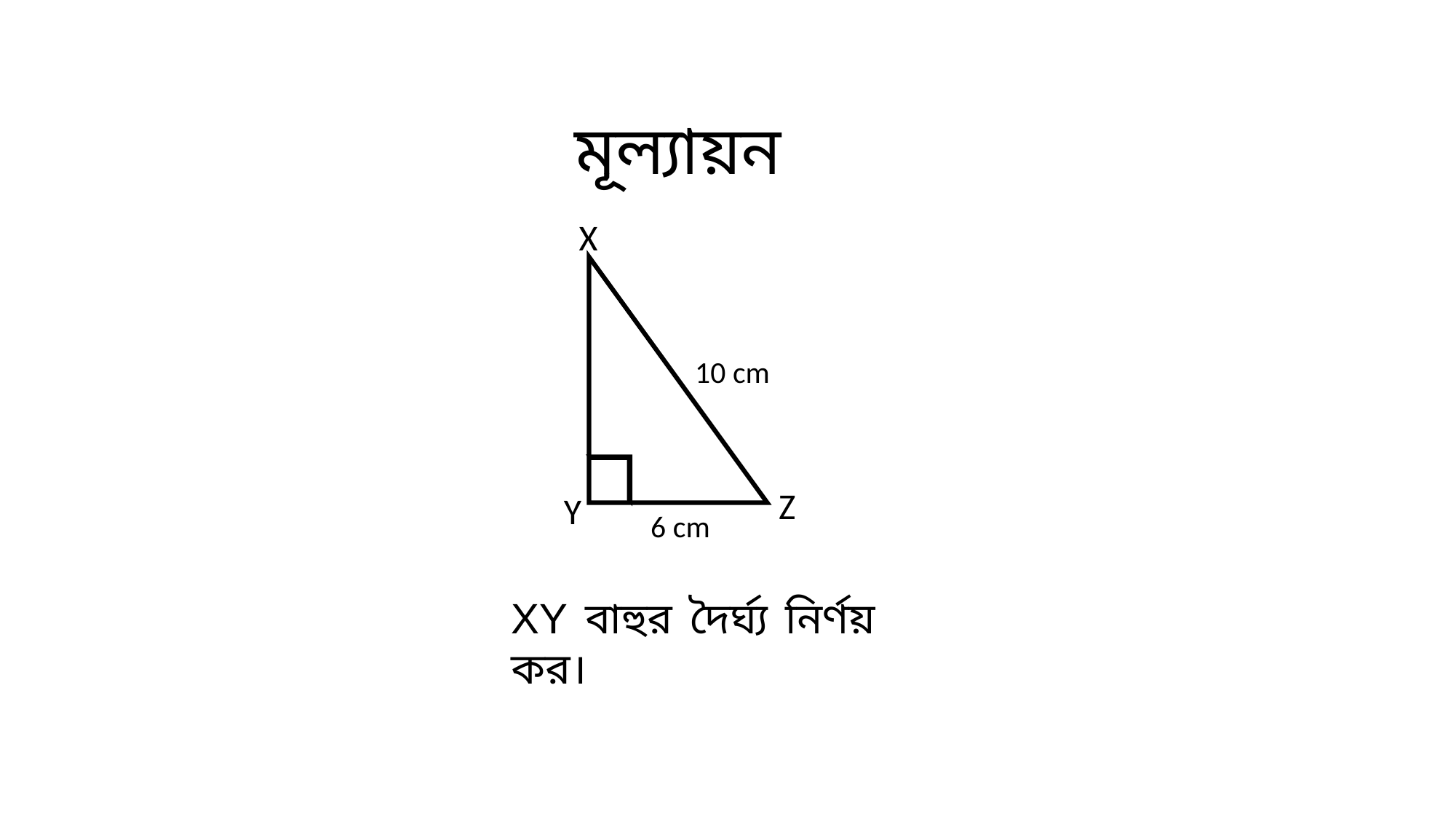

মূল্যায়ন
X

10 cm
Z
Y
6 cm

XY বাহুর দৈর্ঘ্য নির্ণয় কর।